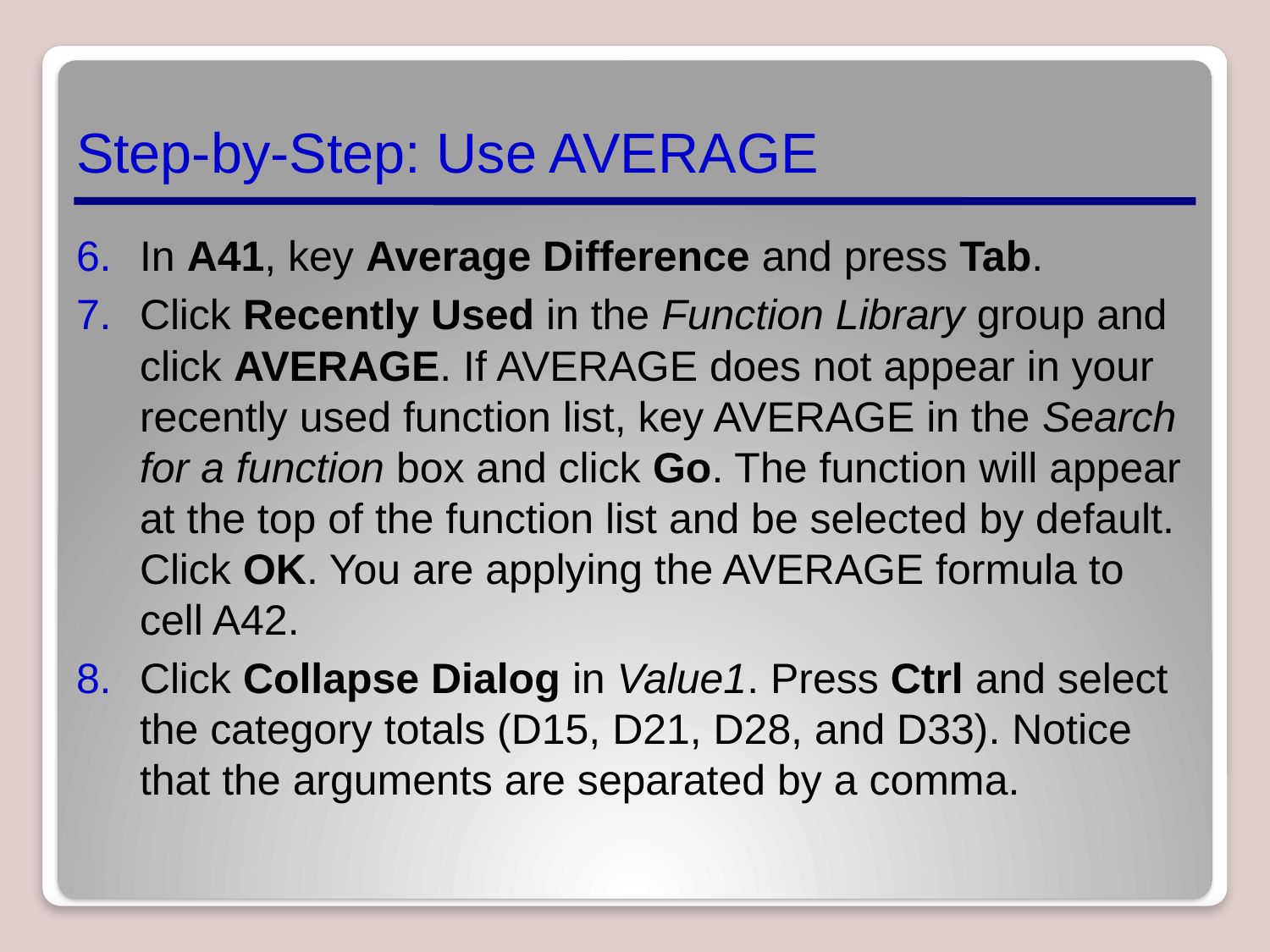

# Step-by-Step: Use AVERAGE
In A41, key Average Difference and press Tab.
Click Recently Used in the Function Library group and click AVERAGE. If AVERAGE does not appear in your recently used function list, key AVERAGE in the Search for a function box and click Go. The function will appear at the top of the function list and be selected by default. Click OK. You are applying the AVERAGE formula to cell A42.
Click Collapse Dialog in Value1. Press Ctrl and select the category totals (D15, D21, D28, and D33). Notice that the arguments are separated by a comma.